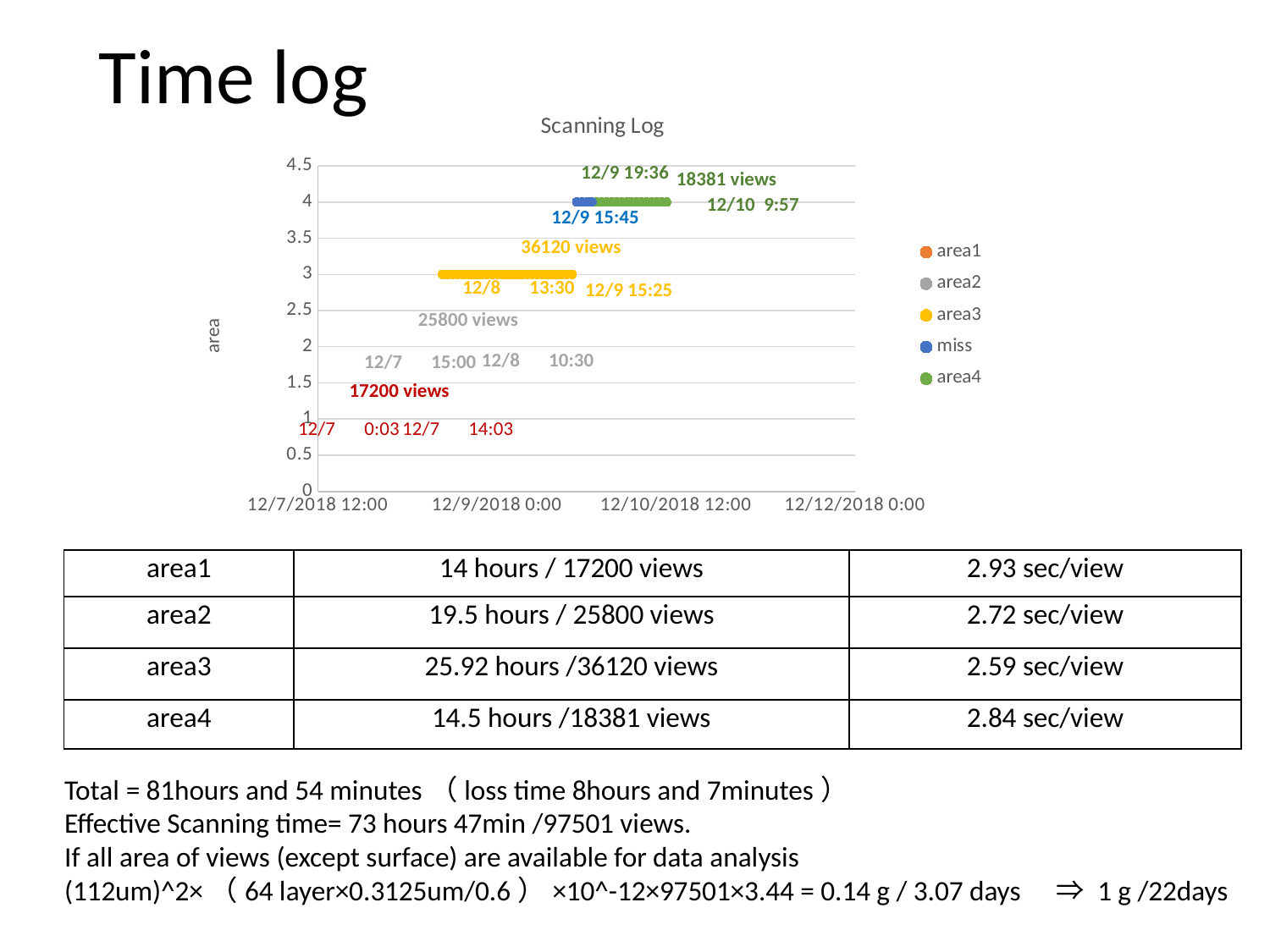

# Time log

### Chart: Scanning Log

| Category |  |  |  |  |  |
|---|---|---|---|---|---|
12/9 19:36
18381 views
12/10  9:57
12/9 15:45
36120 views
12/8　13:30
12/9 15:25
25800 views
12/8　10:30
12/7　15:00
17200 views
12/7　14:03
12/7　0:03
| area1 | 14 hours / 17200 views | 2.93 sec/view |
| --- | --- | --- |
| area2 | 19.5 hours / 25800 views | 2.72 sec/view |
| area3 | 25.92 hours /36120 views | 2.59 sec/view |
| area4 | 14.5 hours /18381 views | 2.84 sec/view |
Total = 81hours and 54 minutes（loss time 8hours and 7minutes）
Effective Scanning time= 73 hours 47min /97501 views.
If all area of views (except surface) are available for data analysis
(112um)^2×（64 layer×0.3125um/0.6）×10^-12×97501×3.44 = 0.14 g / 3.07 days　⇒ 1 g /22days